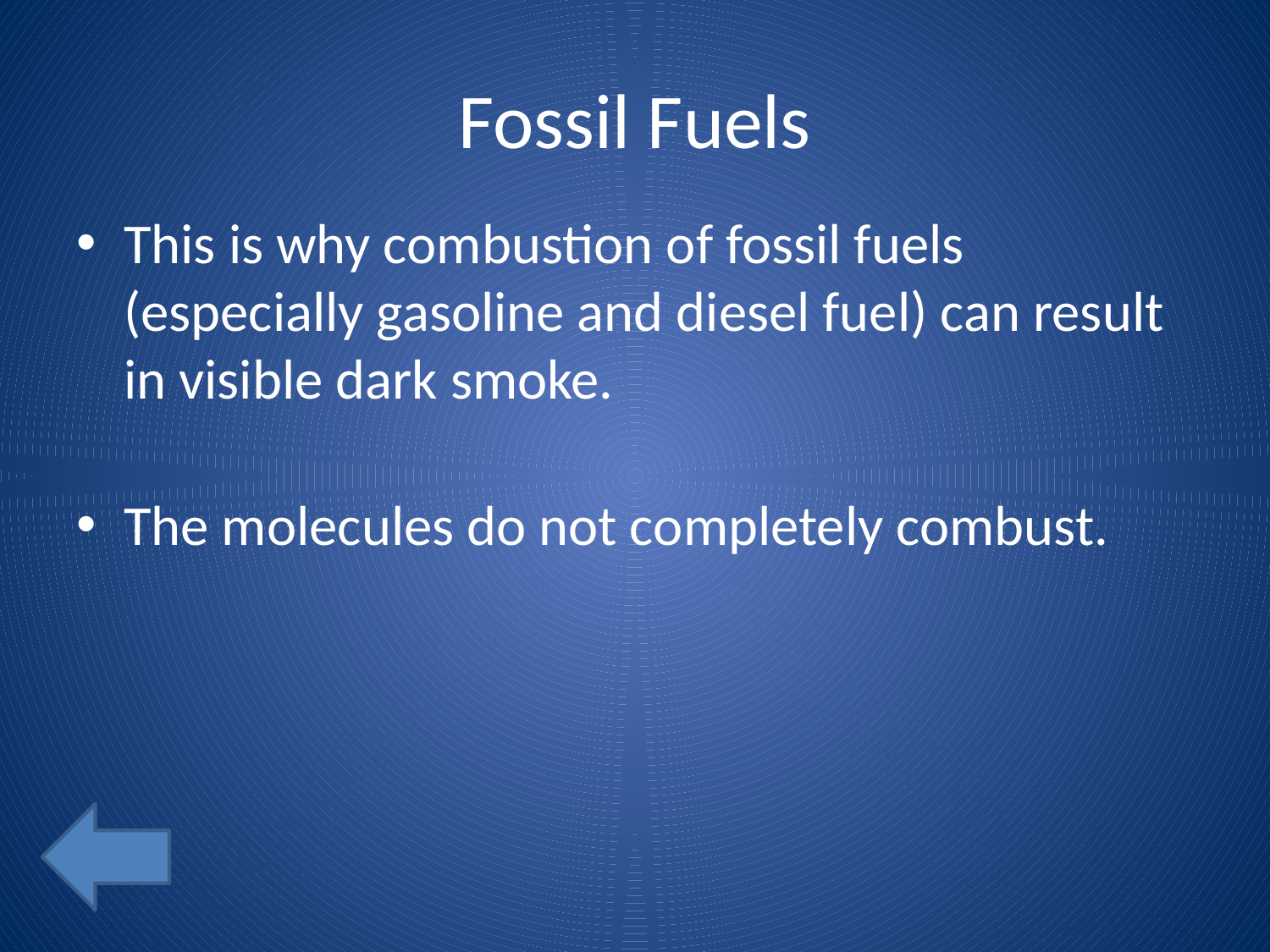

# Fossil Fuels
This is why combustion of fossil fuels (especially gasoline and diesel fuel) can result in visible dark smoke.
The molecules do not completely combust.